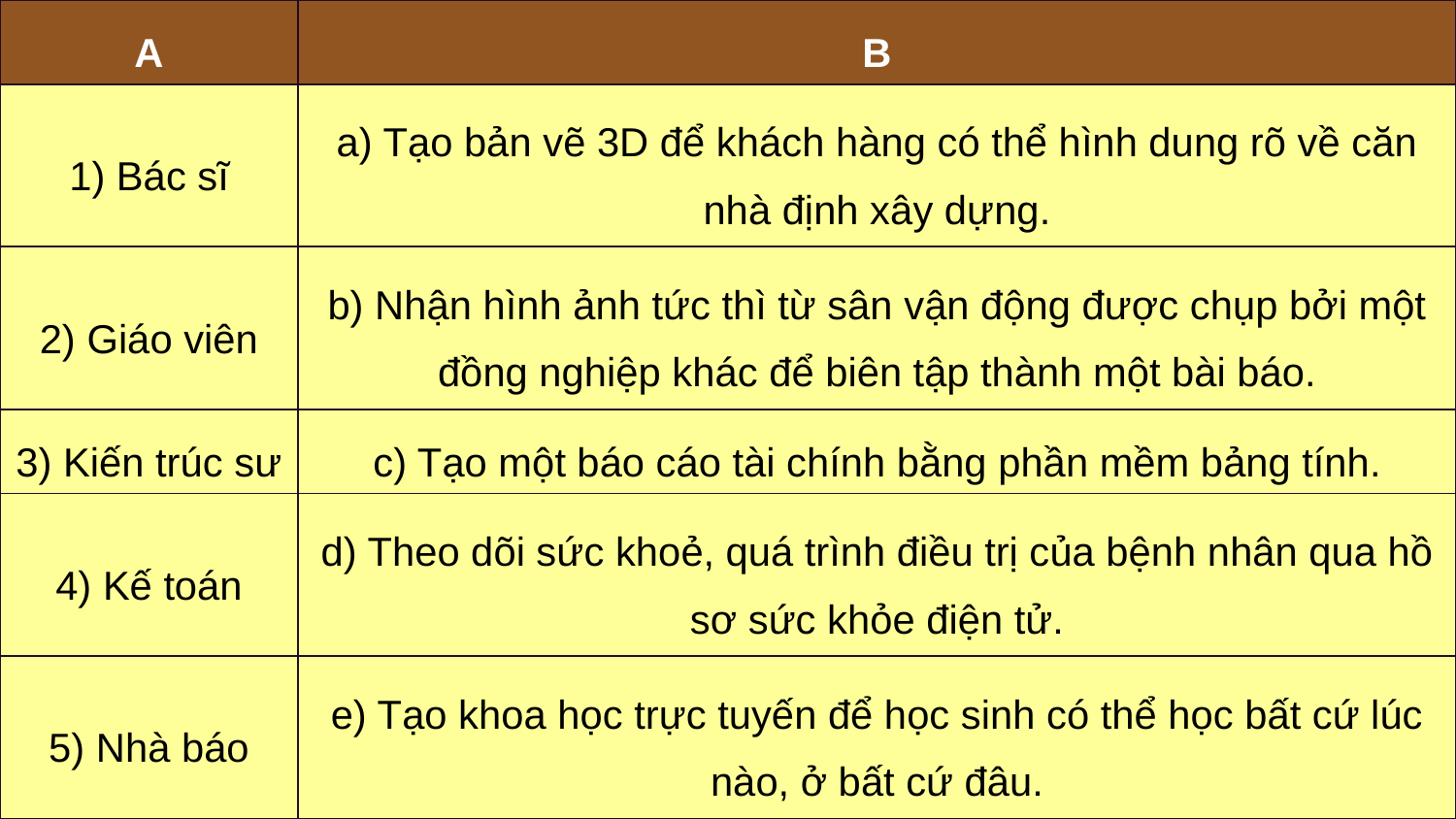

| A | B |
| --- | --- |
| 1) Bác sĩ | a) Tạo bản vẽ 3D để khách hàng có thể hình dung rõ về căn nhà định xây dựng. |
| 2) Giáo viên | b) Nhận hình ảnh tức thì từ sân vận động được chụp bởi một đồng nghiệp khác để biên tập thành một bài báo. |
| 3) Kiến trúc sư | c) Tạo một báo cáo tài chính bằng phần mềm bảng tính. |
| 4) Kế toán | d) Theo dõi sức khoẻ, quá trình điều trị của bệnh nhân qua hồ sơ sức khỏe điện tử. |
| 5) Nhà báo | e) Tạo khoa học trực tuyến để học sinh có thể học bất cứ lúc nào, ở bất cứ đâu. |